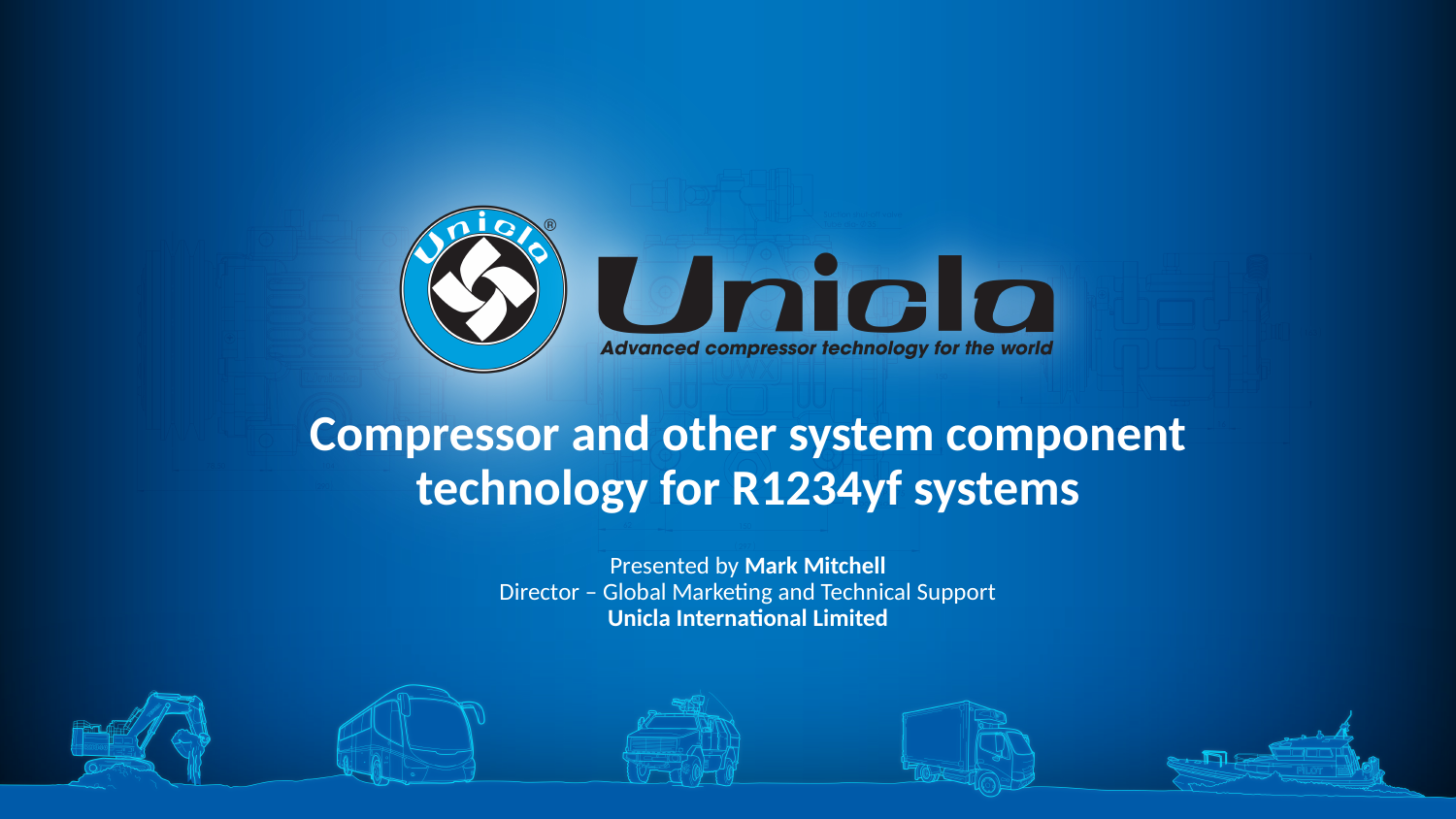

Compressor and other system component technology for R1234yf systems
Presented by Mark Mitchell
Director – Global Marketing and Technical Support
Unicla International Limited